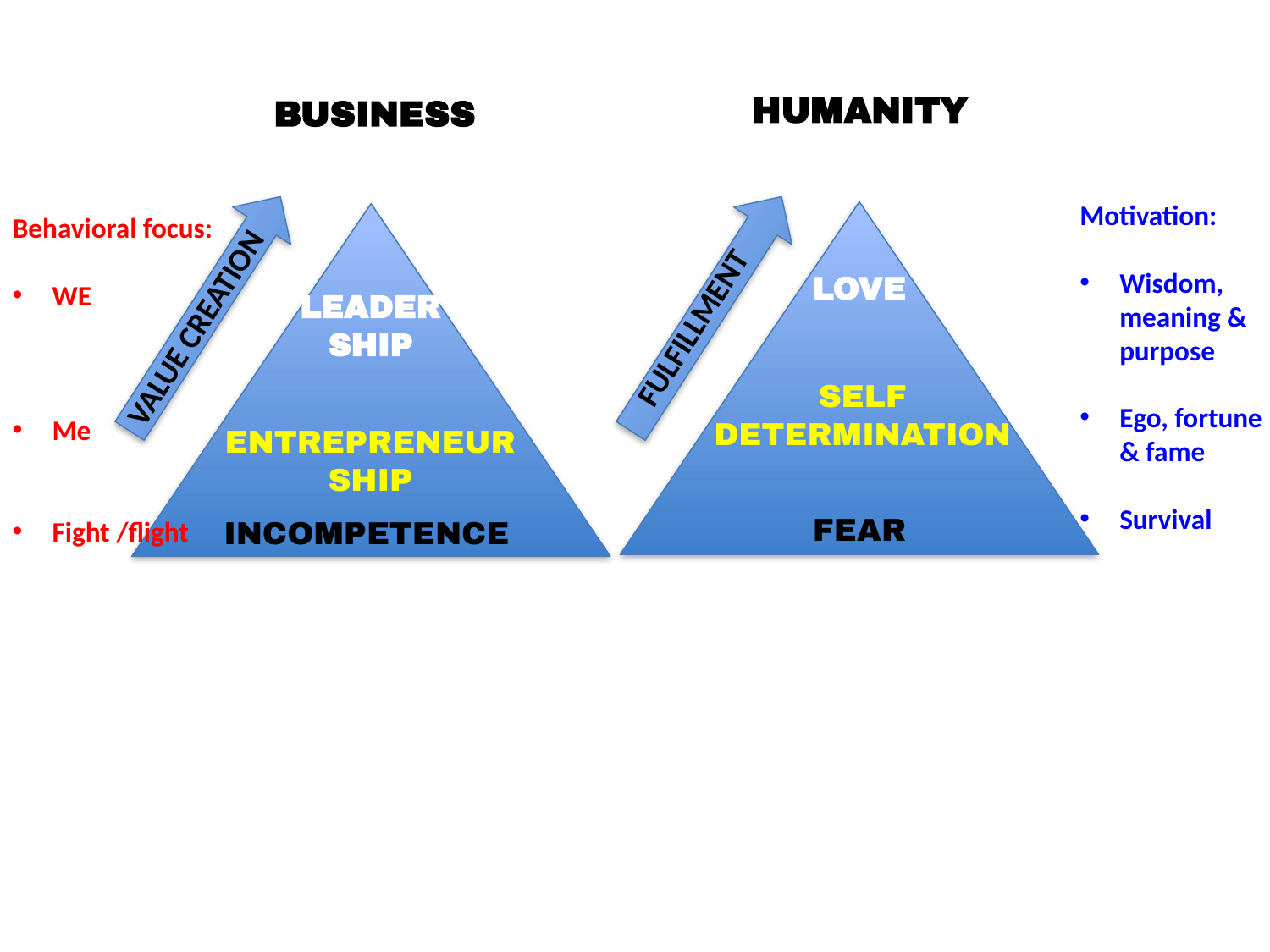

HUMANITY
BUSINESS
Motivation:

Wisdom, meaning & purpose

Ego, fortune & fame

Survival

Behavioral focus:

WE

Me

Fight /flight

LOVE

LEADER SHIP
VALUE CREATION
FULFILLMENT
SELF DETERMINATION
ENTREPRENEUR SHIP
FEAR
INCOMPETENCE